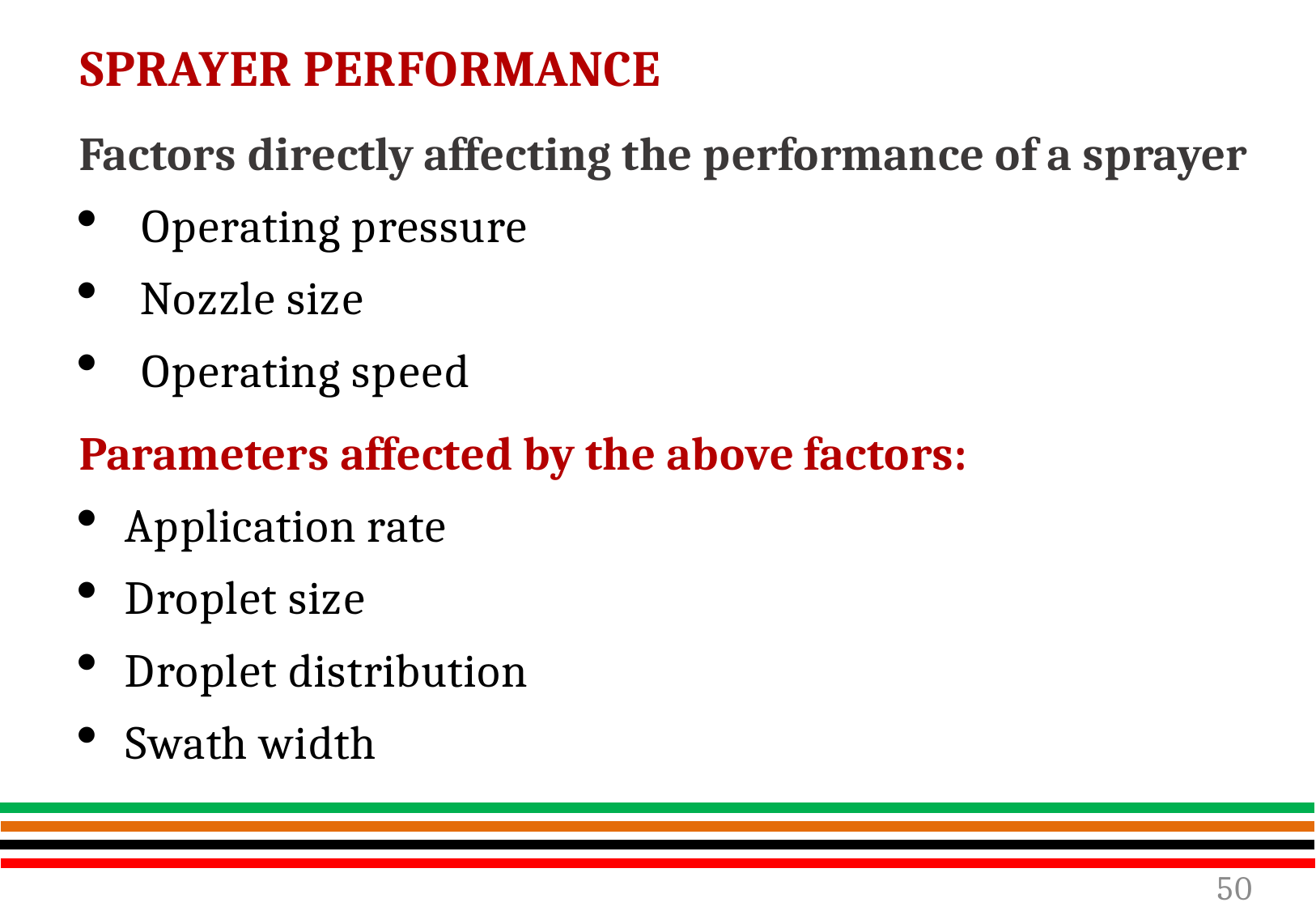

# SPRAYER PERFORMANCE
Factors directly affecting the performance of a sprayer
Operating pressure
Nozzle size
Operating speed
Parameters affected by the above factors:
Application rate
Droplet size
Droplet distribution
Swath width
50